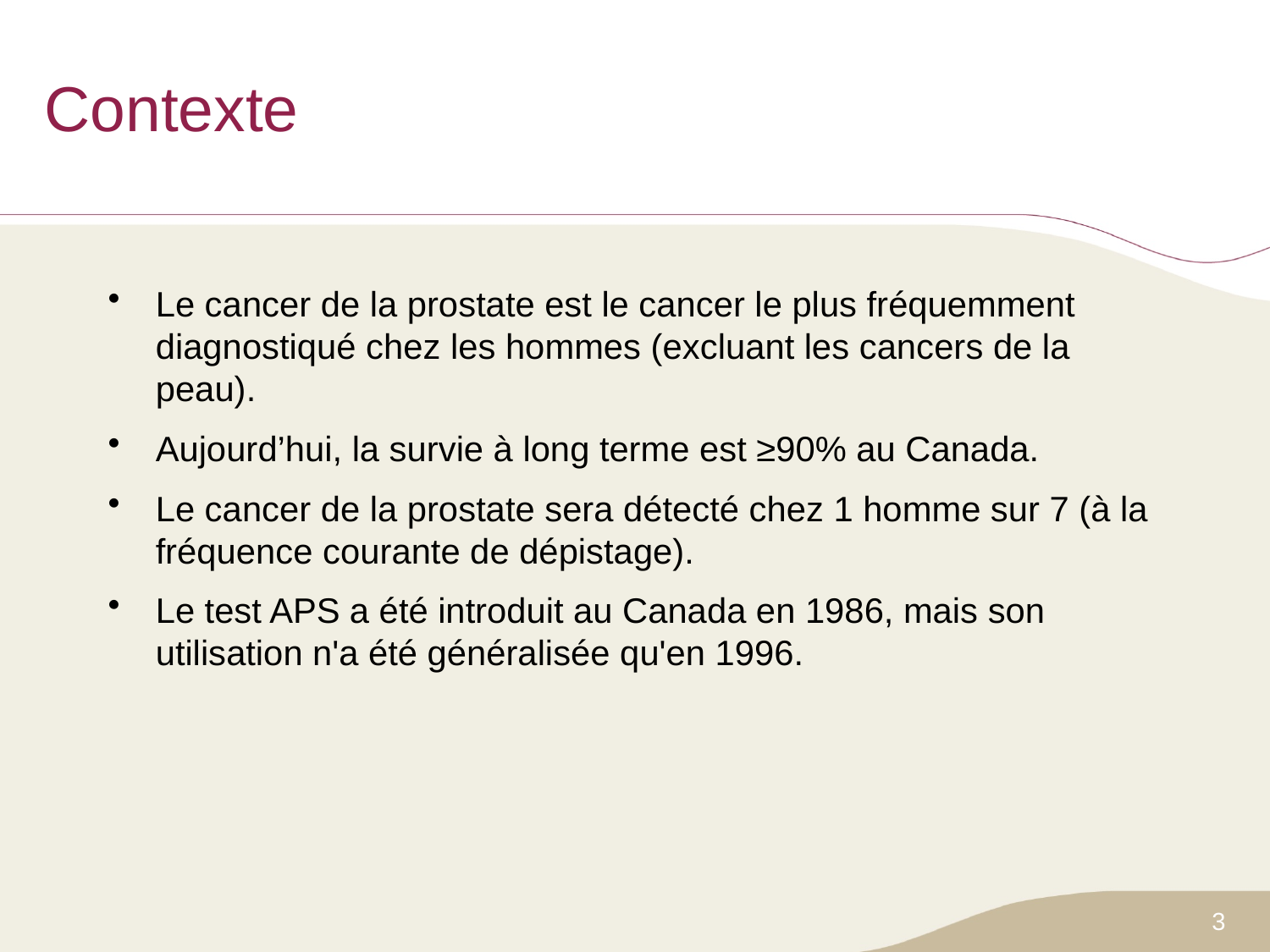

# Contexte
Le cancer de la prostate est le cancer le plus fréquemment diagnostiqué chez les hommes (excluant les cancers de la peau).
Aujourd’hui, la survie à long terme est ≥90% au Canada.
Le cancer de la prostate sera détecté chez 1 homme sur 7 (à la fréquence courante de dépistage).
Le test APS a été introduit au Canada en 1986, mais son utilisation n'a été généralisée qu'en 1996.
3